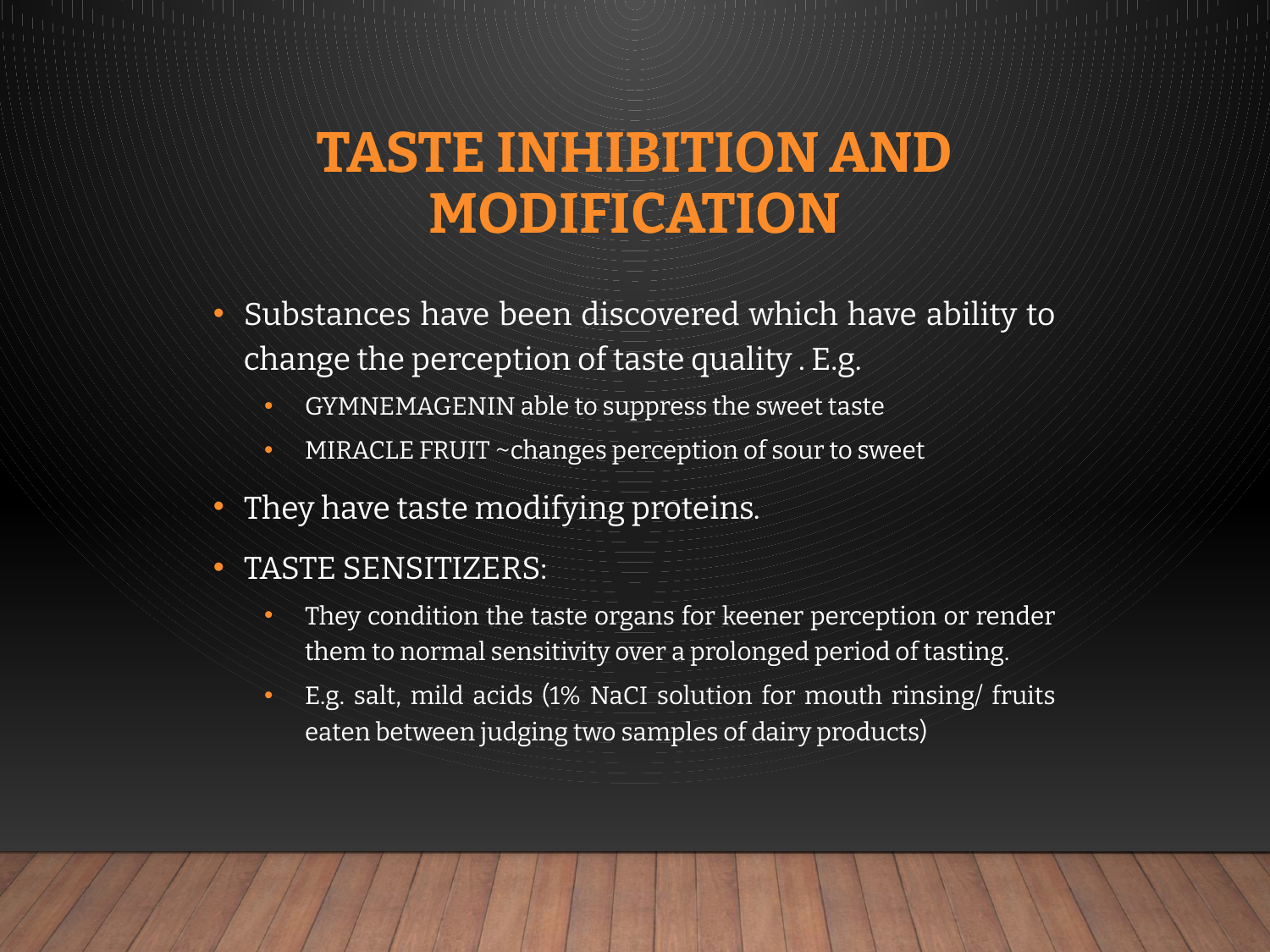

# TASTE INHIBITION AND MODIFICATION
Substances have been discovered which have ability to change the perception of taste quality . E.g.
GYMNEMAGENIN able to suppress the sweet taste
MIRACLE FRUIT ~changes perception of sour to sweet
They have taste modifying proteins.
TASTE SENSITIZERS:
They condition the taste organs for keener perception or render them to normal sensitivity over a prolonged period of tasting.
E.g. salt, mild acids (1% NaCI solution for mouth rinsing/ fruits eaten between judging two samples of dairy products)